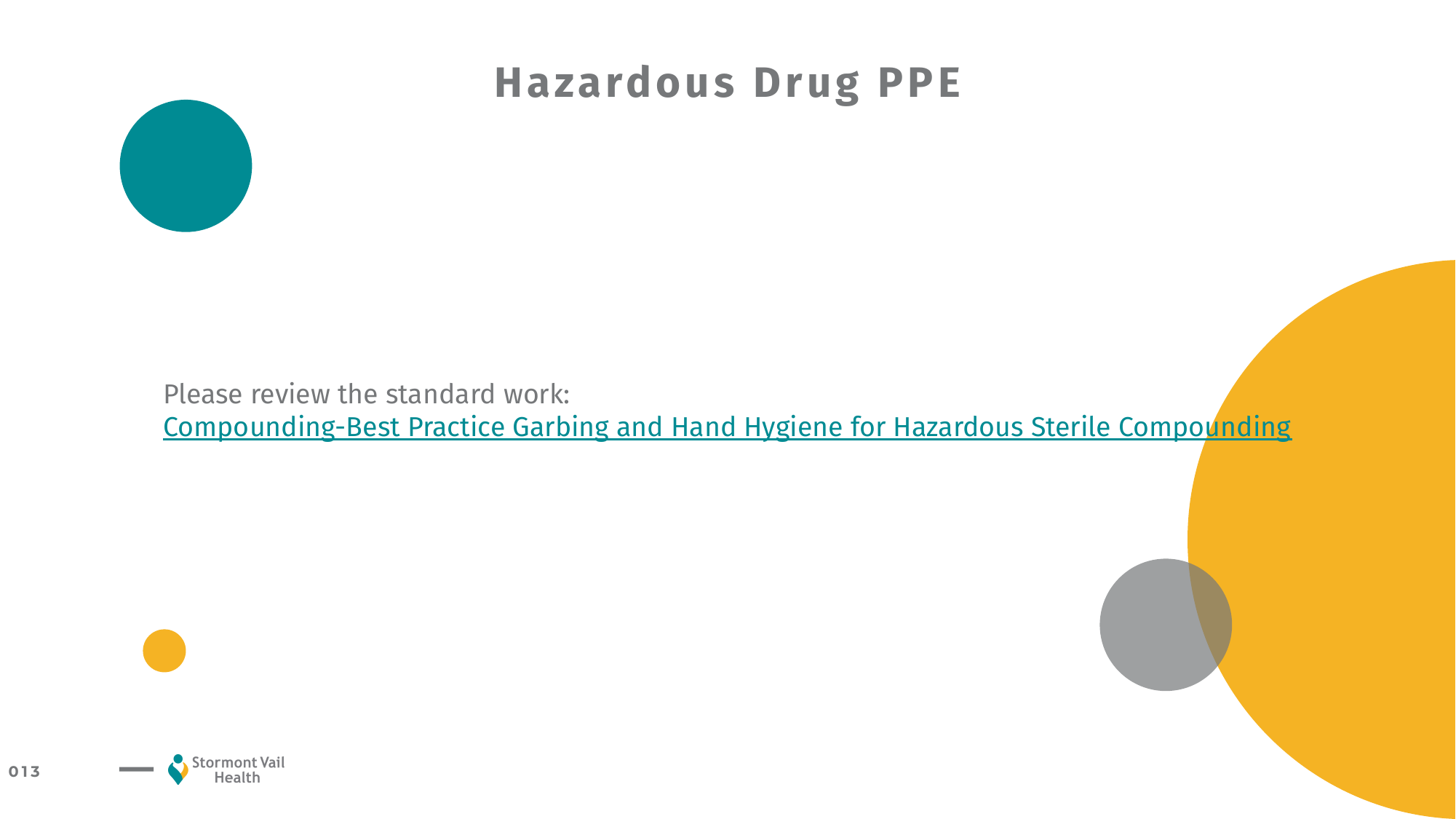

Hazardous Drug PPE

Please review the standard work:
Compounding-Best Practice Garbing and Hand Hygiene for Hazardous Sterile Compounding